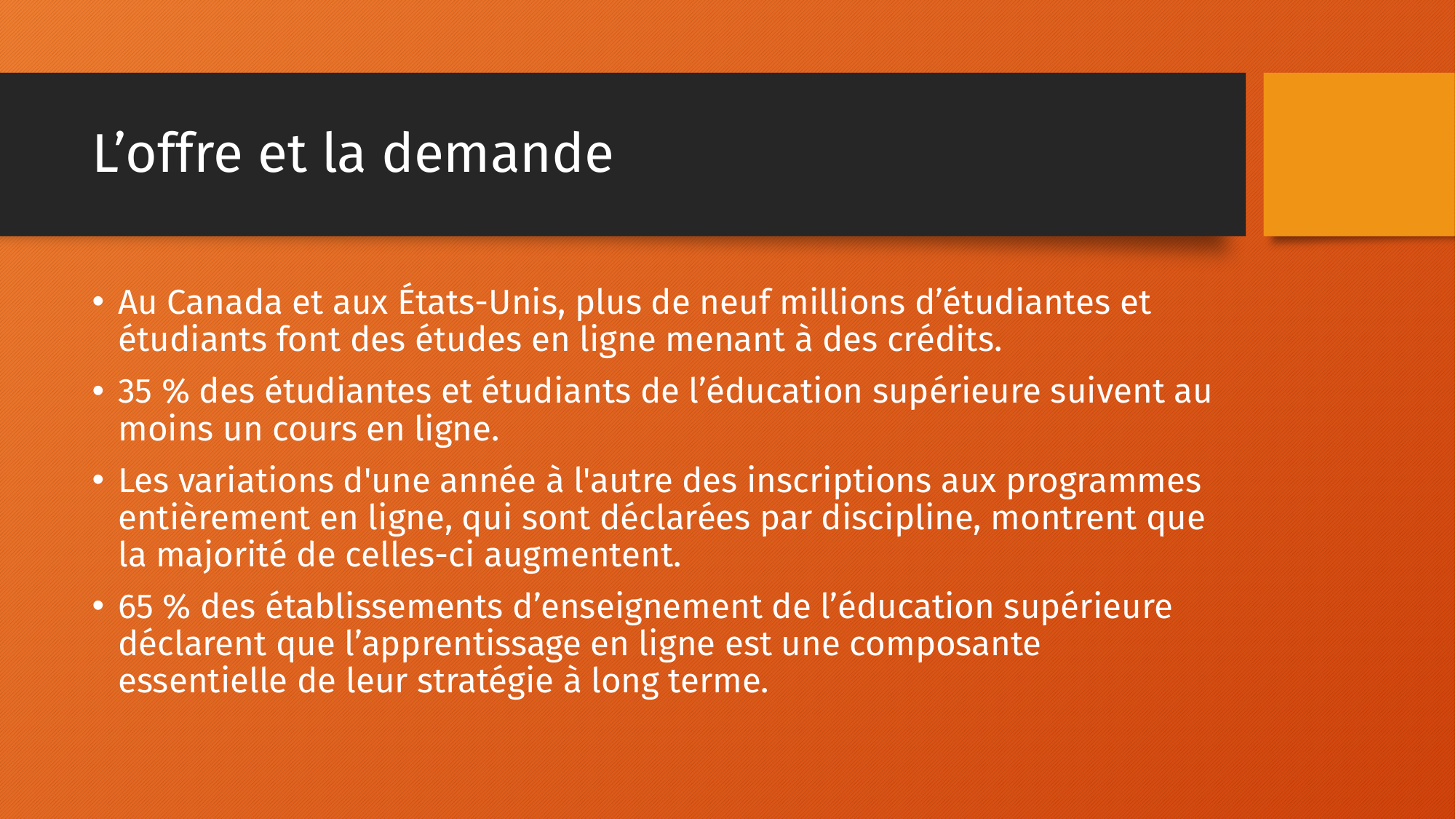

# L’offre et la demande
Au Canada et aux États-Unis, plus de neuf millions d’étudiantes et étudiants font des études en ligne menant à des crédits.
35 % des étudiantes et étudiants de l’éducation supérieure suivent au moins un cours en ligne.
Les variations d'une année à l'autre des inscriptions aux programmes entièrement en ligne, qui sont déclarées par discipline, montrent que la majorité de celles-ci augmentent.
65 % des établissements d’enseignement de l’éducation supérieure déclarent que l’apprentissage en ligne est une composante essentielle de leur stratégie à long terme.